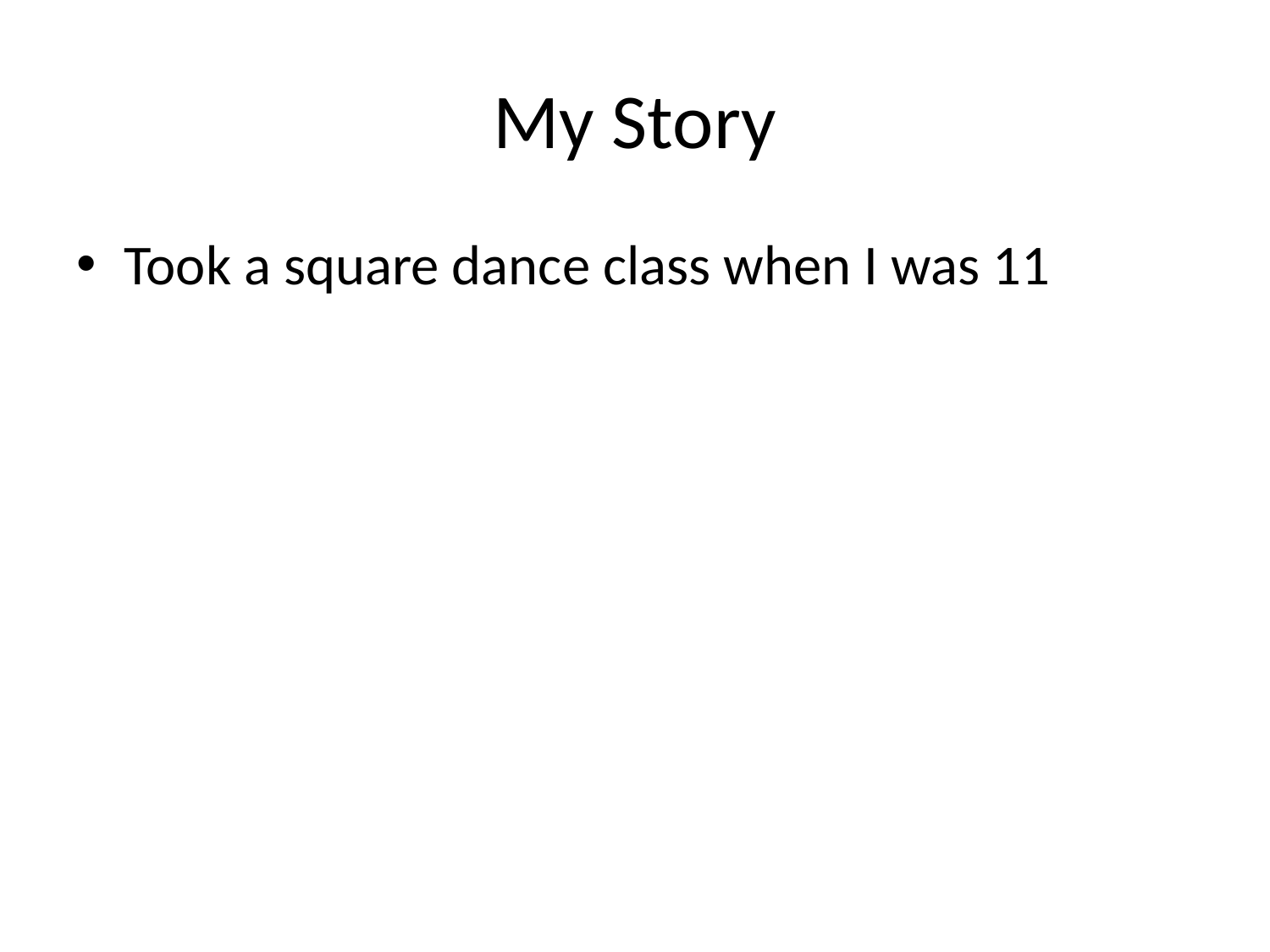

# My Story
Took a square dance class when I was 11